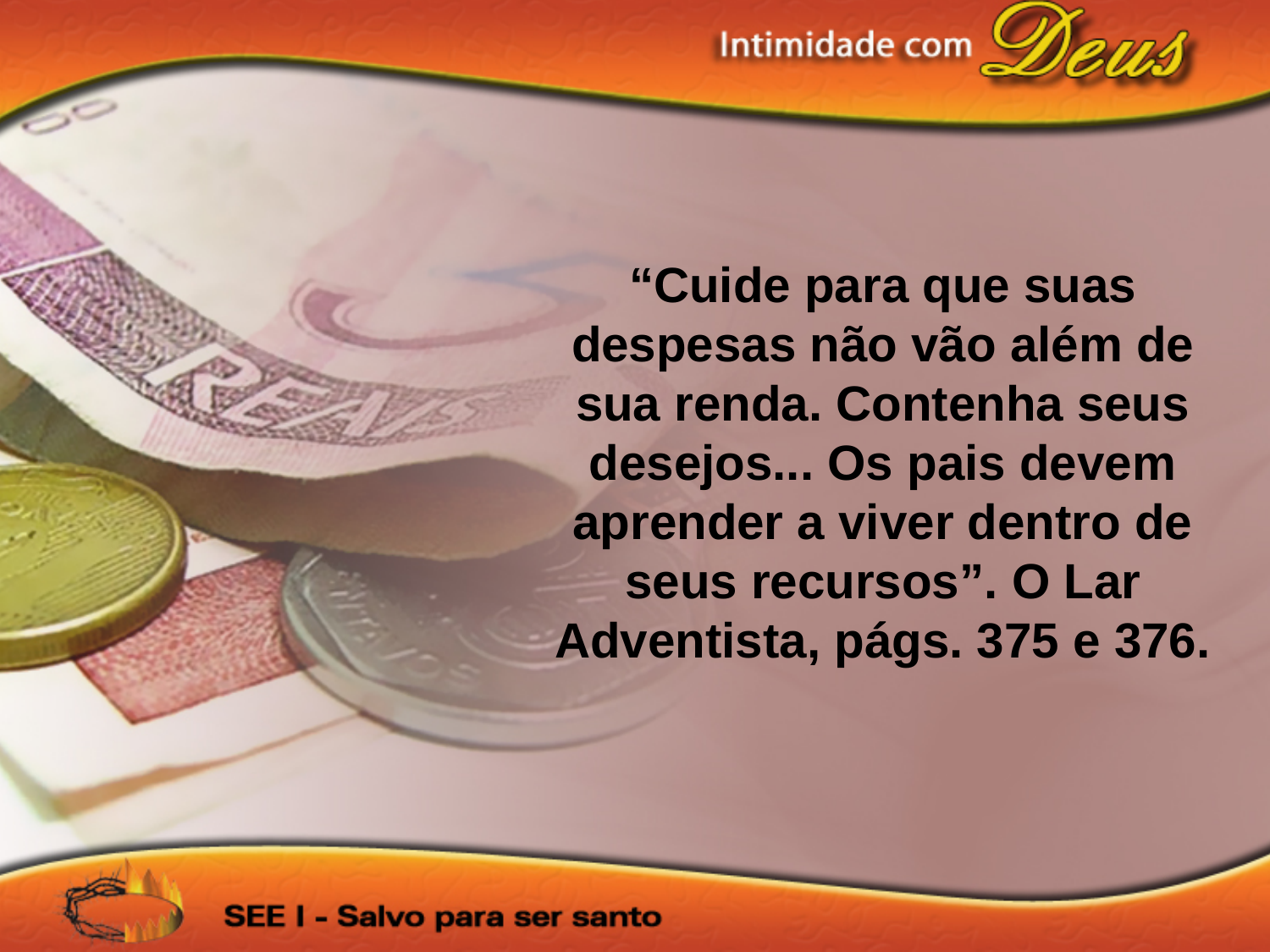

“Cuide para que suas despesas não vão além de sua renda. Contenha seus desejos... Os pais devem aprender a viver dentro de seus recursos”. O Lar Adventista, págs. 375 e 376.